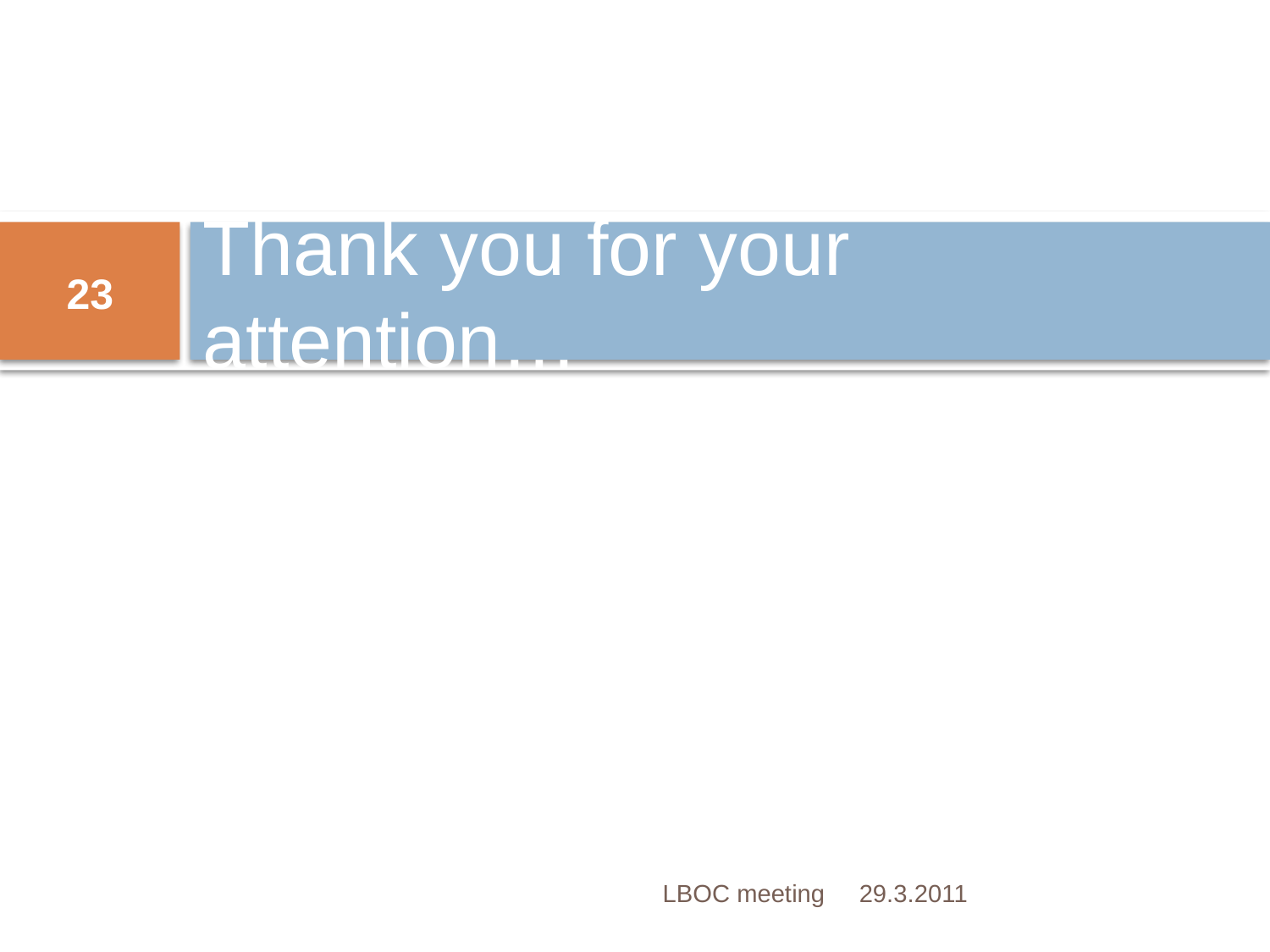

# Thank you for your attention…
23

LBOC meeting
29.3.2011